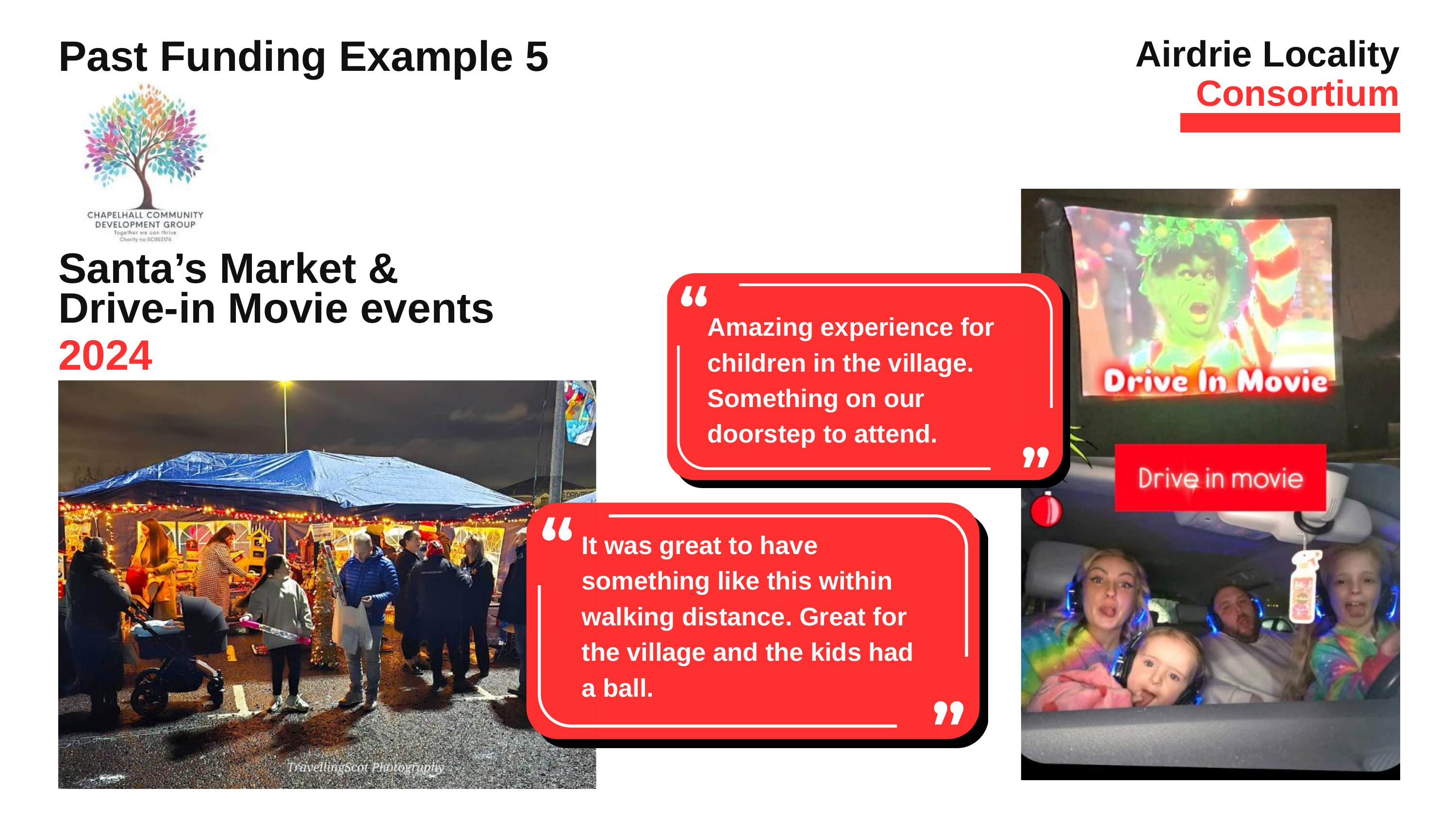

Airdrie Locality
Consortium
Past Funding Example 5

Santa’s Market &
Drive-in Movie events

Amazing experience for children in the village. Something on our doorstep to attend.

2024

It was great to have something like this within walking distance. Great for the village and the kids had a ball.